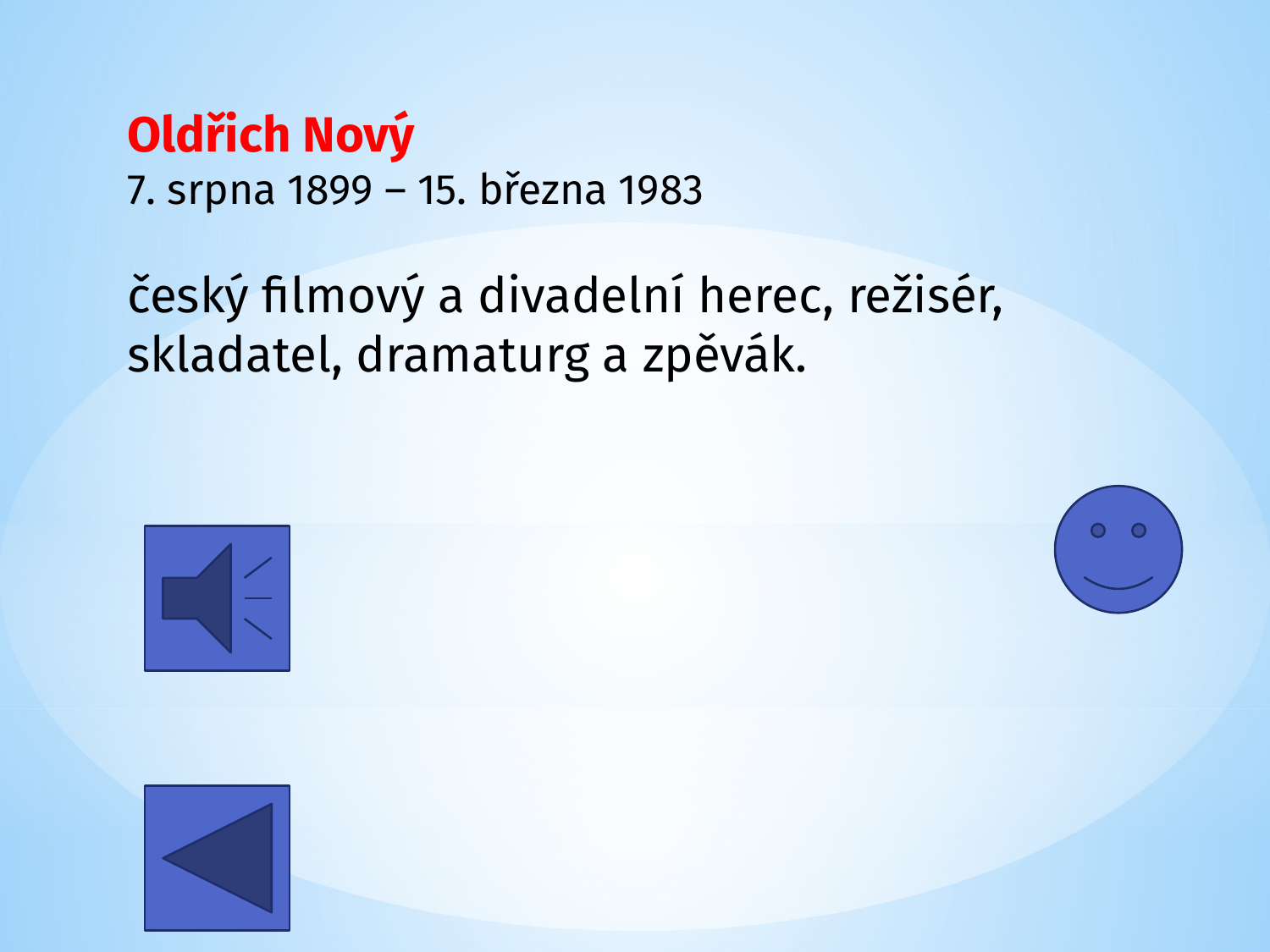

Oldřich Nový
7. srpna 1899 – 15. března 1983
český filmový a divadelní herec, režisér, skladatel, dramaturg a zpěvák.